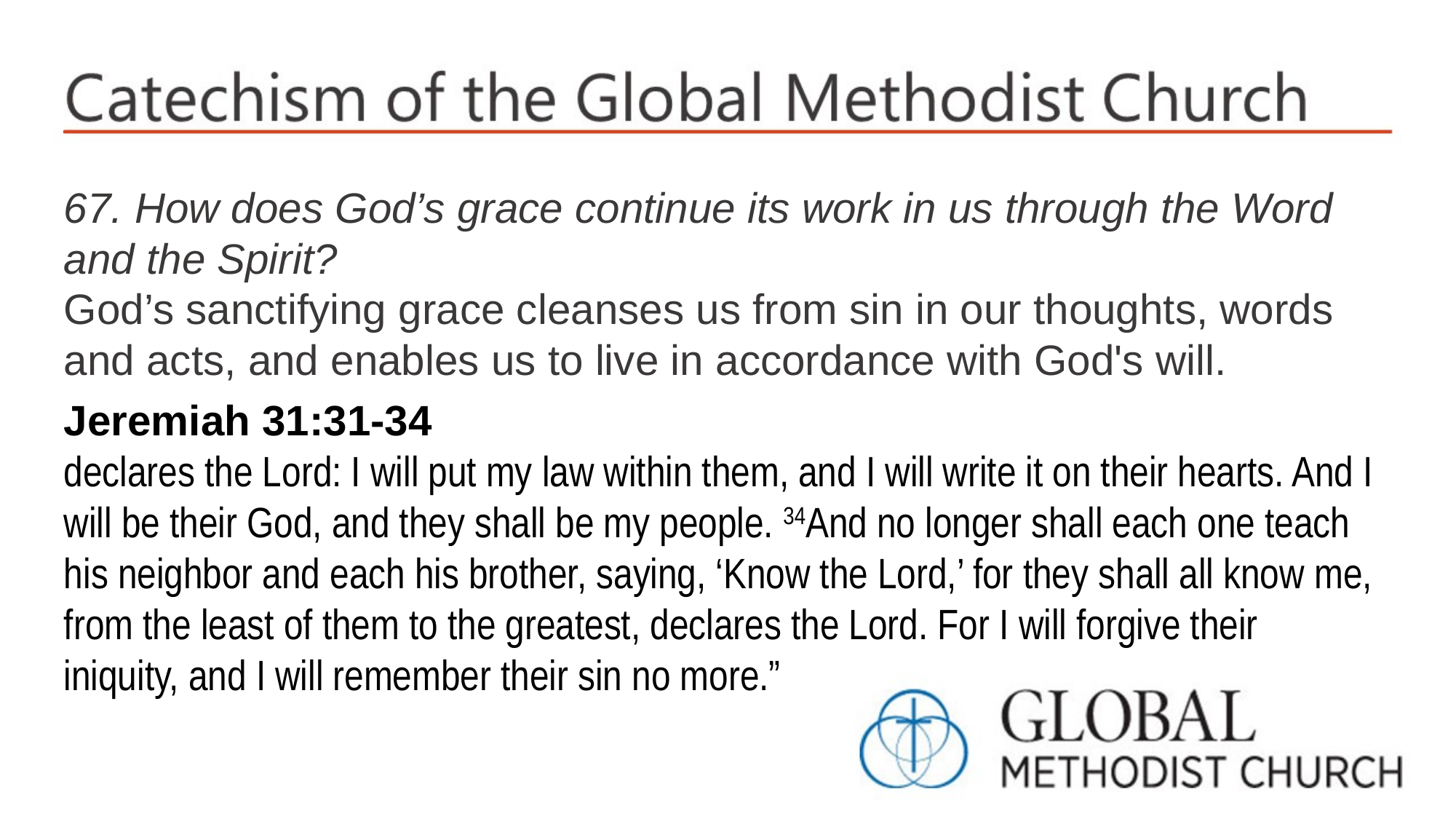

67. How does God’s grace continue its work in us through the Word and the Spirit?
God’s sanctifying grace cleanses us from sin in our thoughts, words and acts, and enables us to live in accordance with God's will.
Jeremiah 31:31-34
declares the Lord: I will put my law within them, and I will write it on their hearts. And I will be their God, and they shall be my people. 34And no longer shall each one teach his neighbor and each his brother, saying, ‘Know the Lord,’ for they shall all know me, from the least of them to the greatest, declares the Lord. For I will forgive their iniquity, and I will remember their sin no more.”